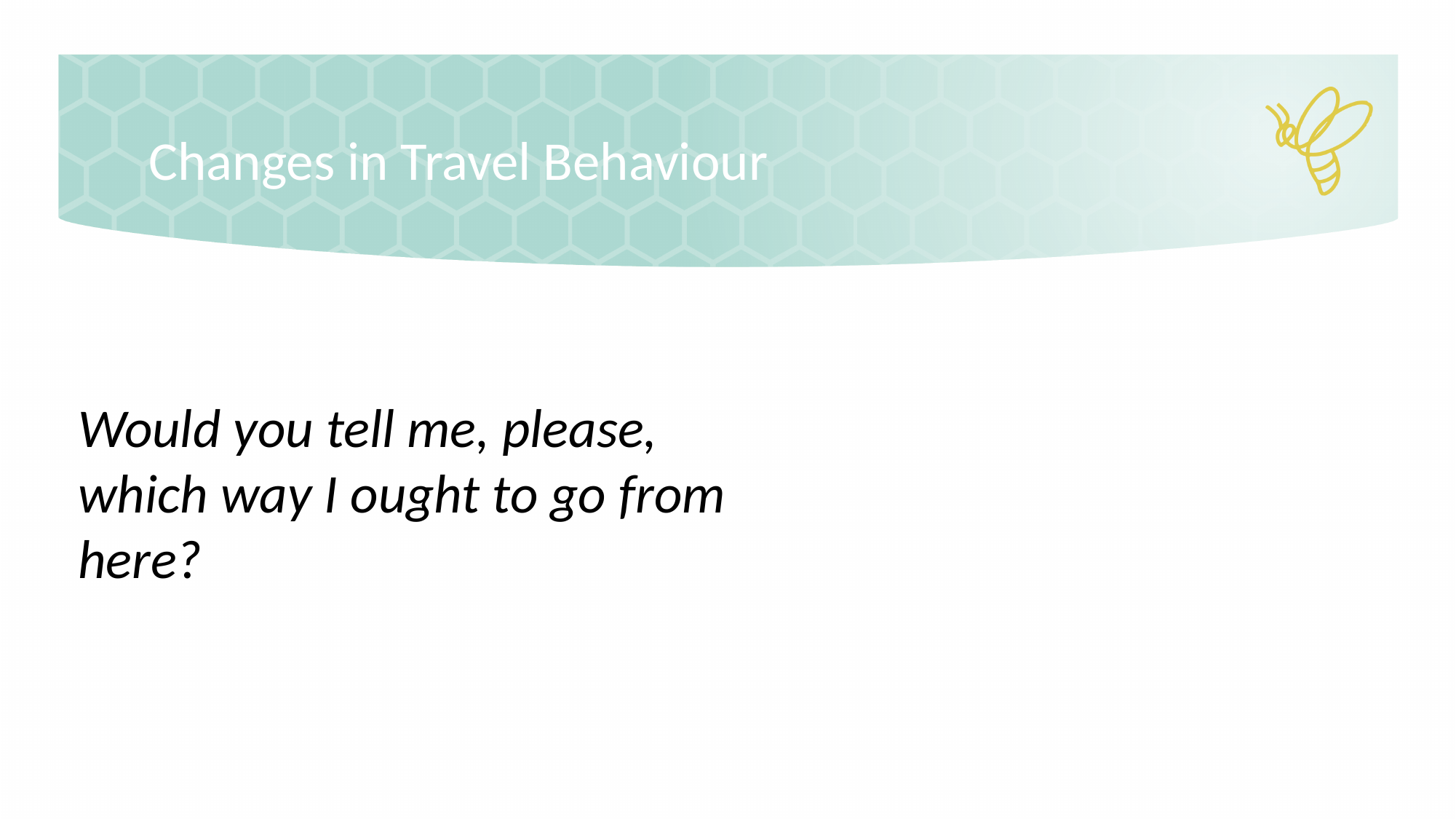

# Changes in Travel Behaviour

Would you tell me, please, which way I ought to go from here?